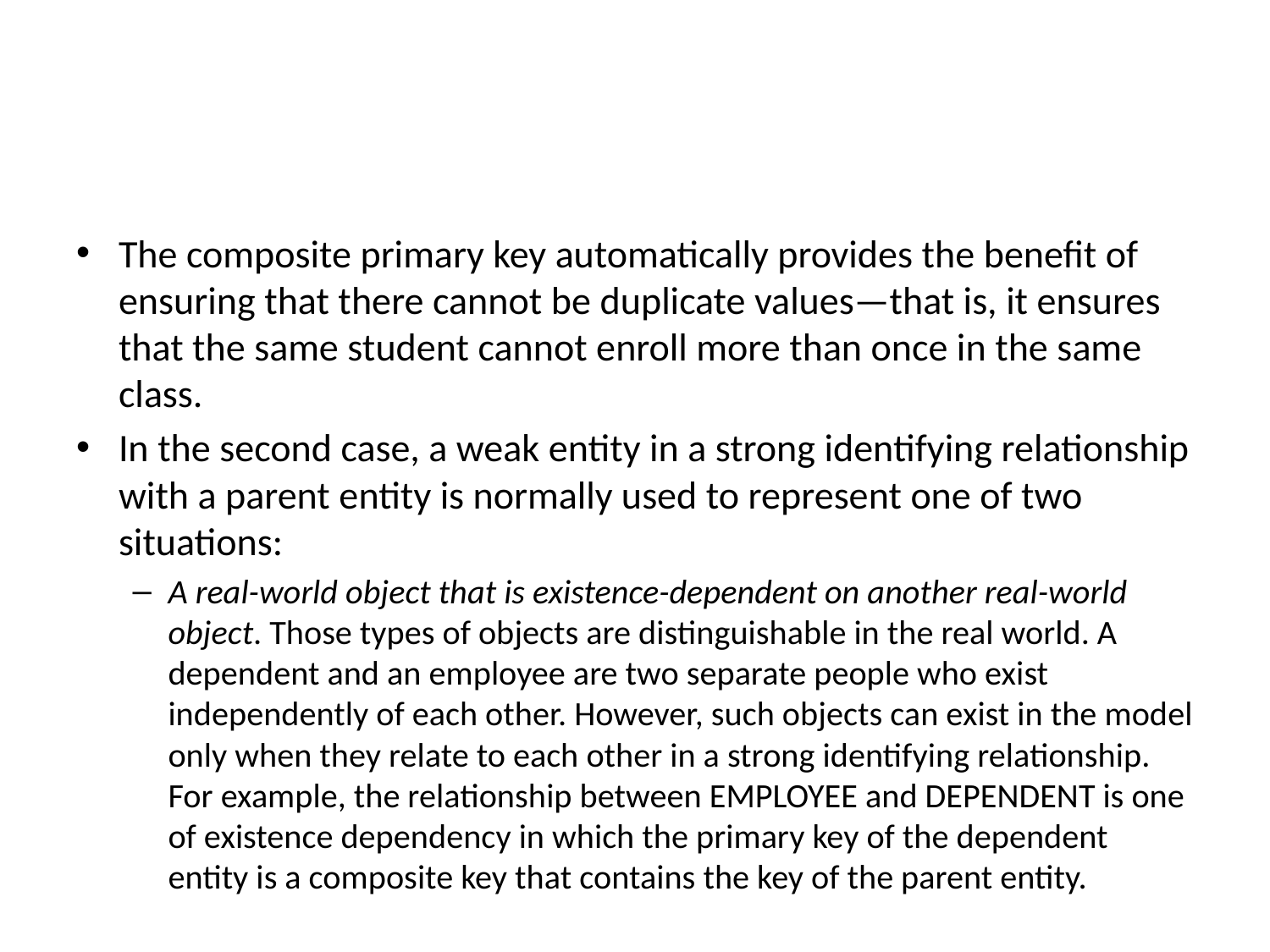

#
The composite primary key automatically provides the benefit of ensuring that there cannot be duplicate values—that is, it ensures that the same student cannot enroll more than once in the same class.
In the second case, a weak entity in a strong identifying relationship with a parent entity is normally used to represent one of two situations:
A real-world object that is existence-dependent on another real-world object. Those types of objects are distinguishable in the real world. A dependent and an employee are two separate people who exist independently of each other. However, such objects can exist in the model only when they relate to each other in a strong identifying relationship. For example, the relationship between EMPLOYEE and DEPENDENT is one of existence dependency in which the primary key of the dependent entity is a composite key that contains the key of the parent entity.